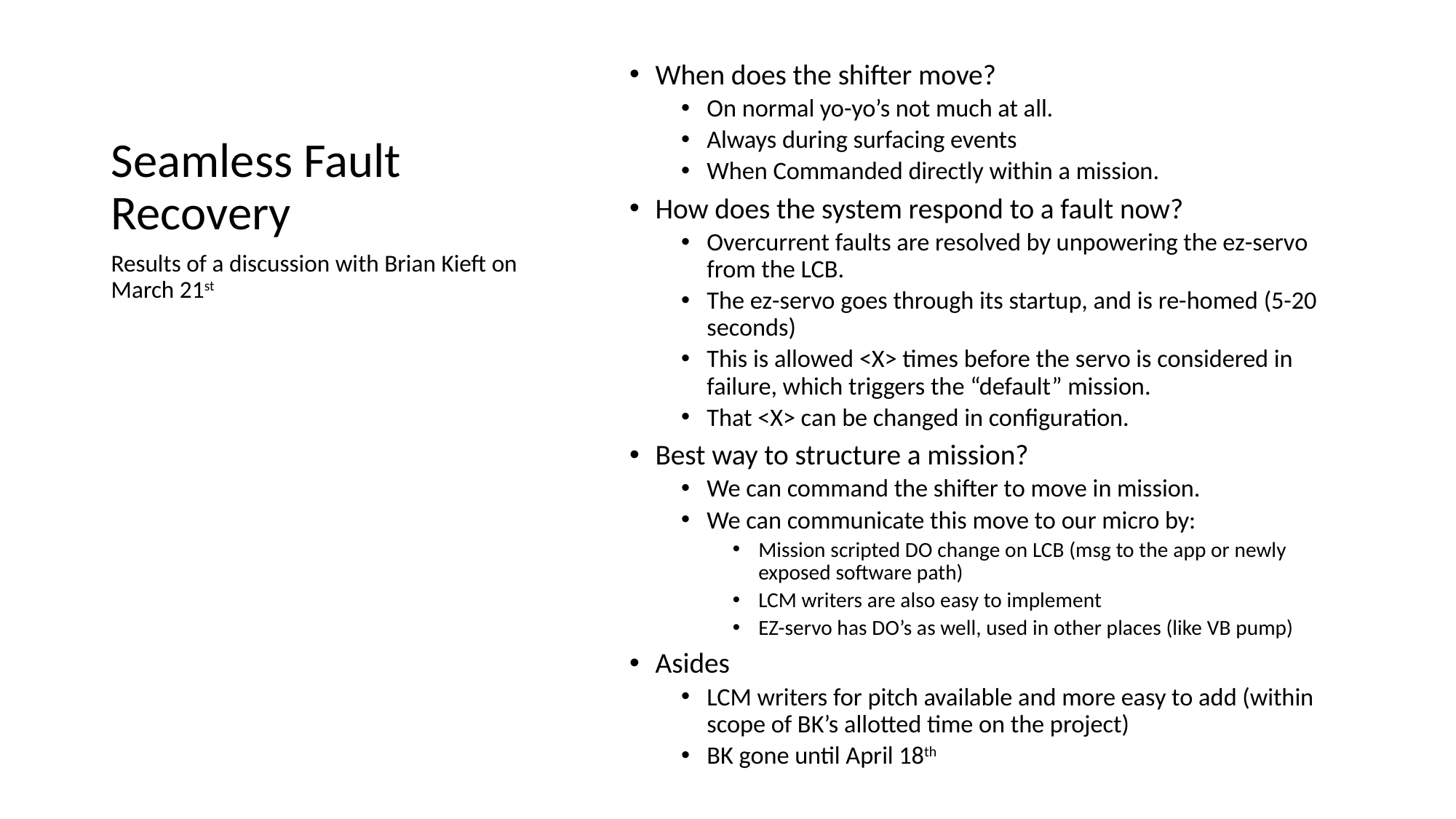

# Seamless Fault Recovery
When does the shifter move?
On normal yo-yo’s not much at all.
Always during surfacing events
When Commanded directly within a mission.
How does the system respond to a fault now?
Overcurrent faults are resolved by unpowering the ez-servo from the LCB.
The ez-servo goes through its startup, and is re-homed (5-20 seconds)
This is allowed <X> times before the servo is considered in failure, which triggers the “default” mission.
That <X> can be changed in configuration.
Best way to structure a mission?
We can command the shifter to move in mission.
We can communicate this move to our micro by:
Mission scripted DO change on LCB (msg to the app or newly exposed software path)
LCM writers are also easy to implement
EZ-servo has DO’s as well, used in other places (like VB pump)
Asides
LCM writers for pitch available and more easy to add (within scope of BK’s allotted time on the project)
BK gone until April 18th

Results of a discussion with Brian Kieft on March 21st